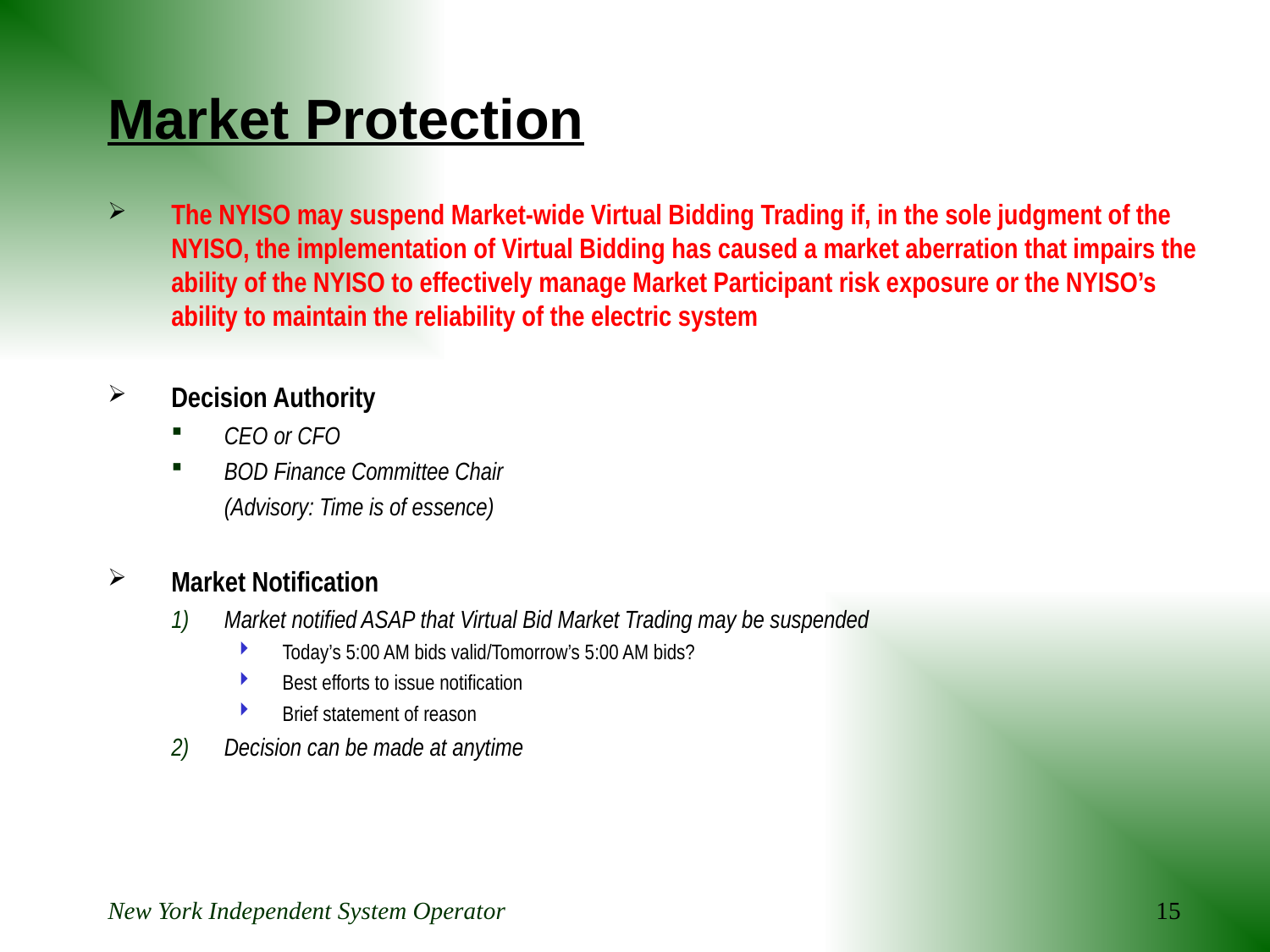

New York Independent System Operator
15
# Market Protection
The NYISO may suspend Market-wide Virtual Bidding Trading if, in the sole judgment of the NYISO, the implementation of Virtual Bidding has caused a market aberration that impairs the ability of the NYISO to effectively manage Market Participant risk exposure or the NYISO’s ability to maintain the reliability of the electric system

Decision Authority
CEO or CFO
BOD Finance Committee Chair
	(Advisory: Time is of essence)

Market Notification
Market notified ASAP that Virtual Bid Market Trading may be suspended
Today’s 5:00 AM bids valid/Tomorrow’s 5:00 AM bids?
Best efforts to issue notification
Brief statement of reason
Decision can be made at anytime